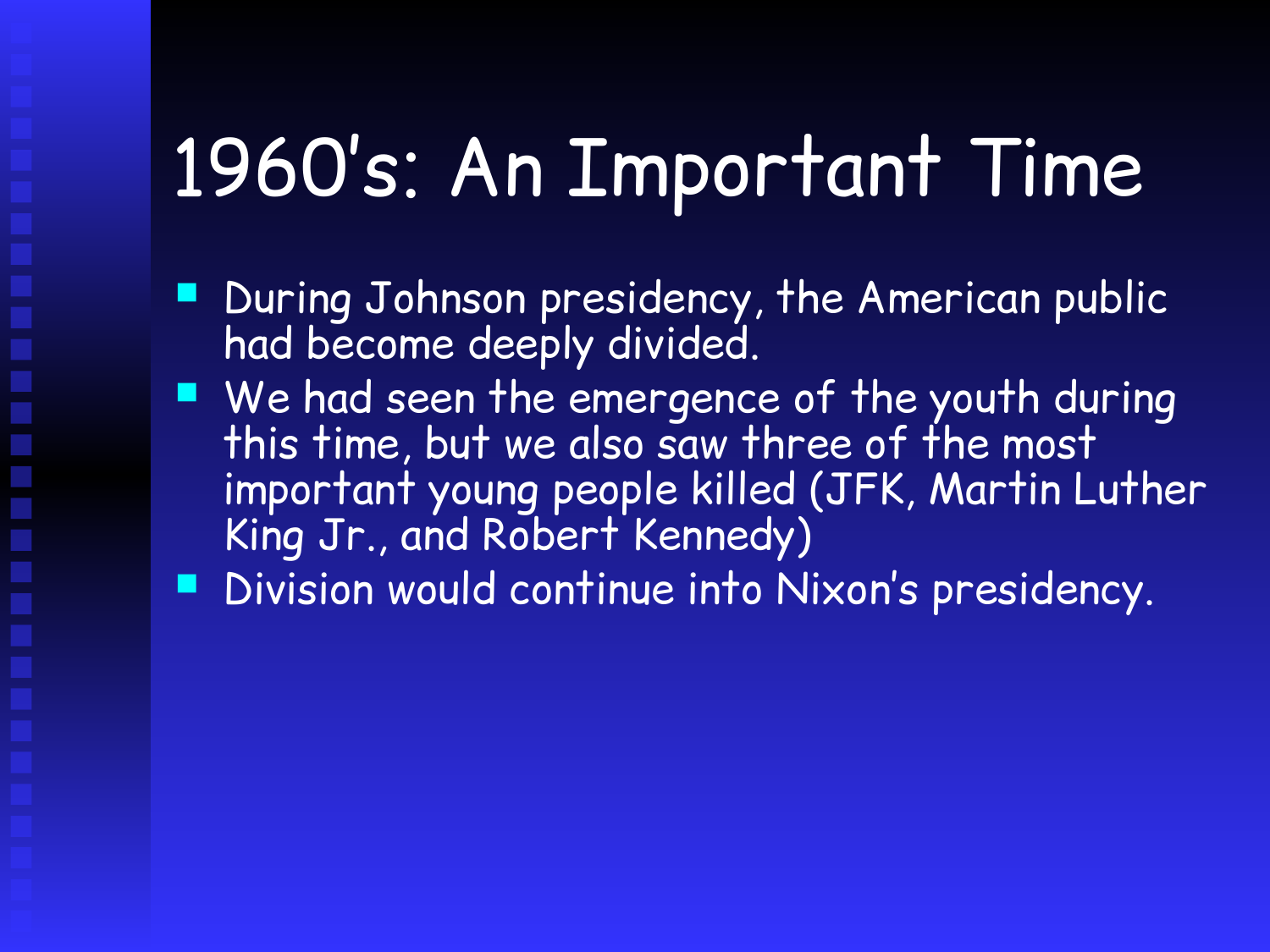

# 1960’s: An Important Time
During Johnson presidency, the American public had become deeply divided.
We had seen the emergence of the youth during this time, but we also saw three of the most important young people killed (JFK, Martin Luther King Jr., and Robert Kennedy)
Division would continue into Nixon’s presidency.